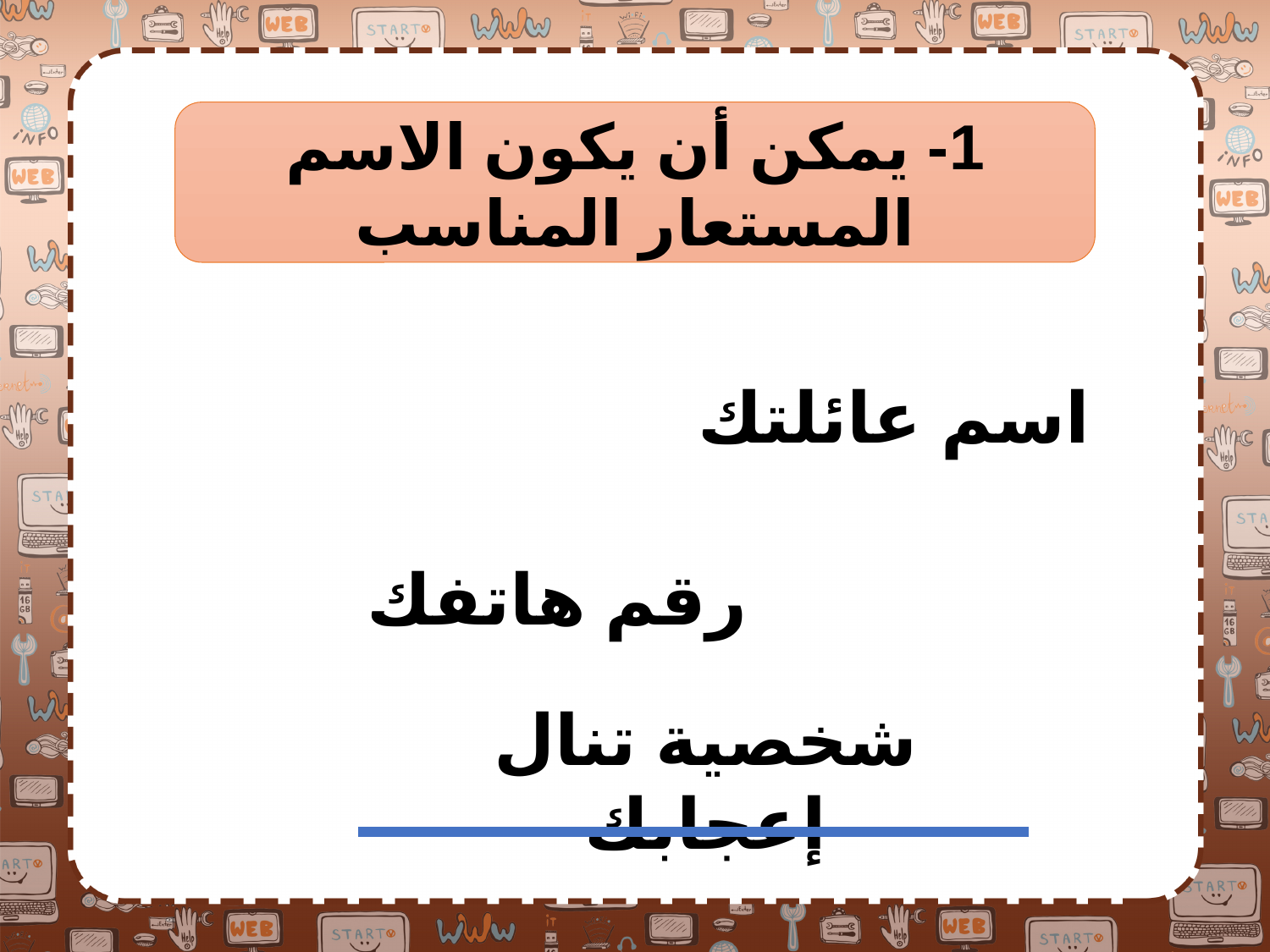

1- يمكن أن يكون الاسم المستعار المناسب
اسم عائلتك
رقم هاتفك
شخصية تنال إعجابك